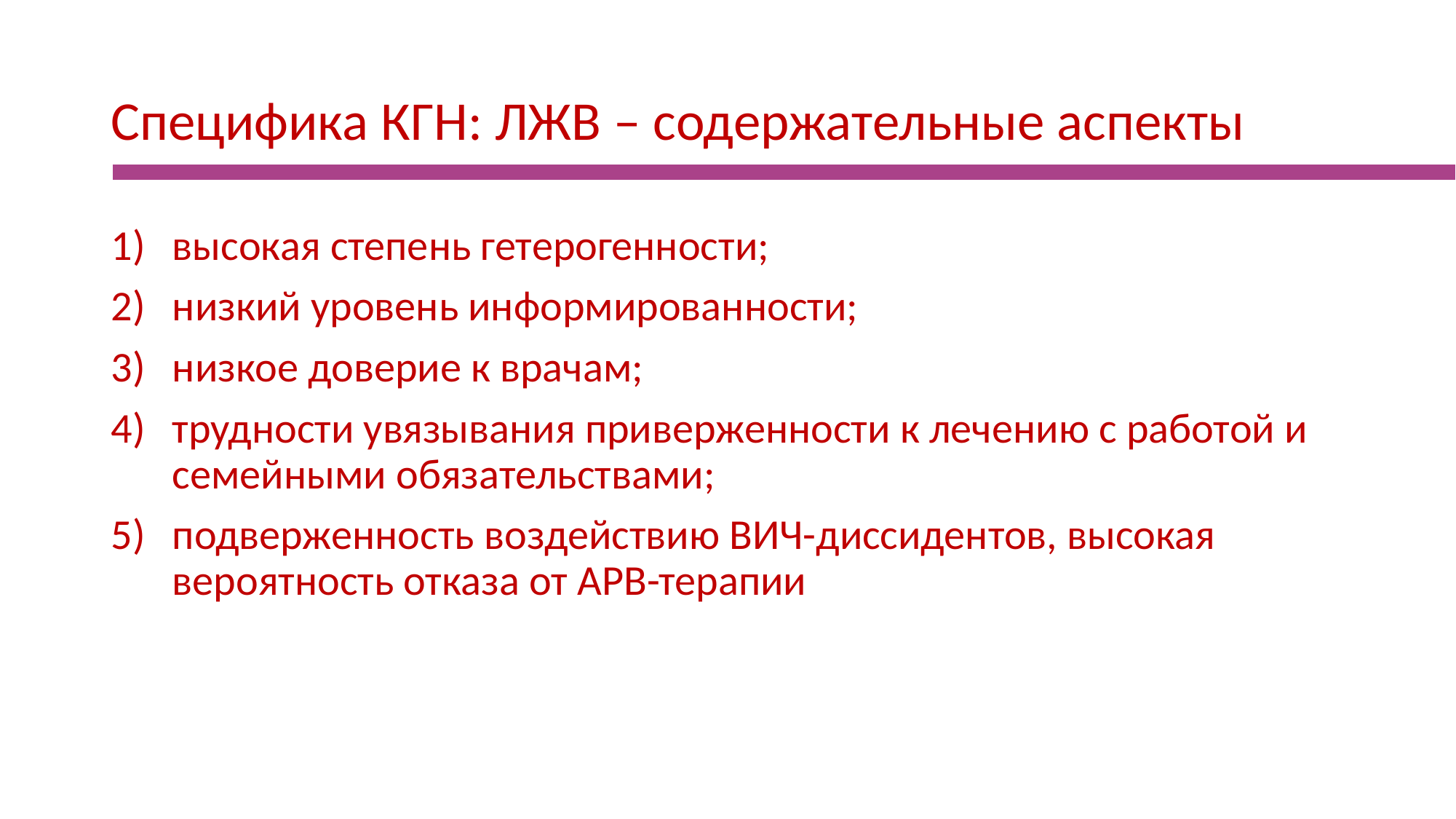

# Специфика КГН: ЛЖВ – содержательные аспекты
высокая степень гетерогенности;
низкий уровень информированности;
низкое доверие к врачам;
трудности увязывания приверженности к лечению с работой и семейными обязательствами;
подверженность воздействию ВИЧ-диссидентов, высокая вероятность отказа от АРВ-терапии в связи с этим.